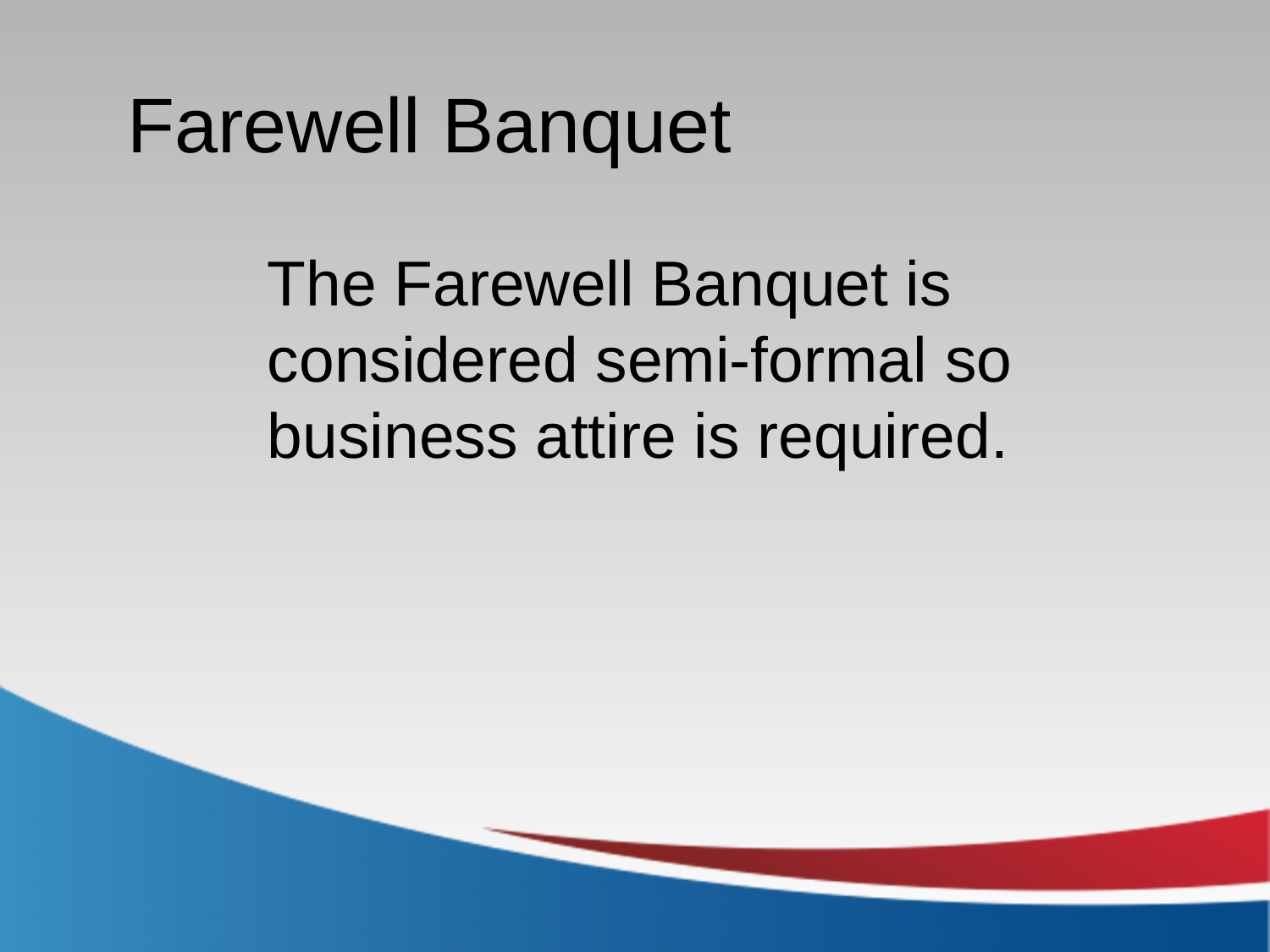

Farewell Banquet
The Farewell Banquet is considered semi-formal so business attire is required.